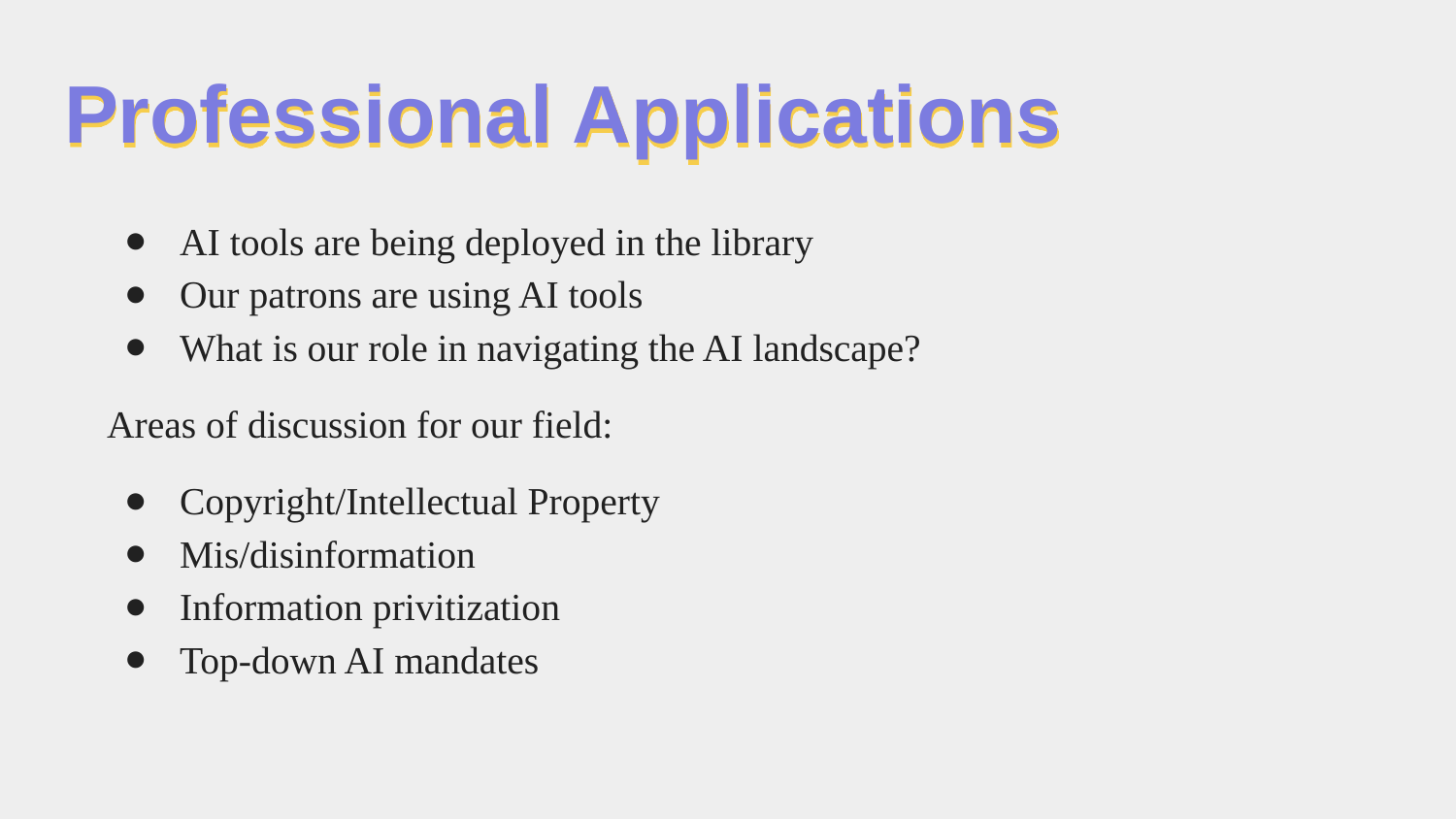

# Professional Applications
AI tools are being deployed in the library
Our patrons are using AI tools
What is our role in navigating the AI landscape?
Areas of discussion for our field:
Copyright/Intellectual Property
Mis/disinformation
Information privitization
Top-down AI mandates